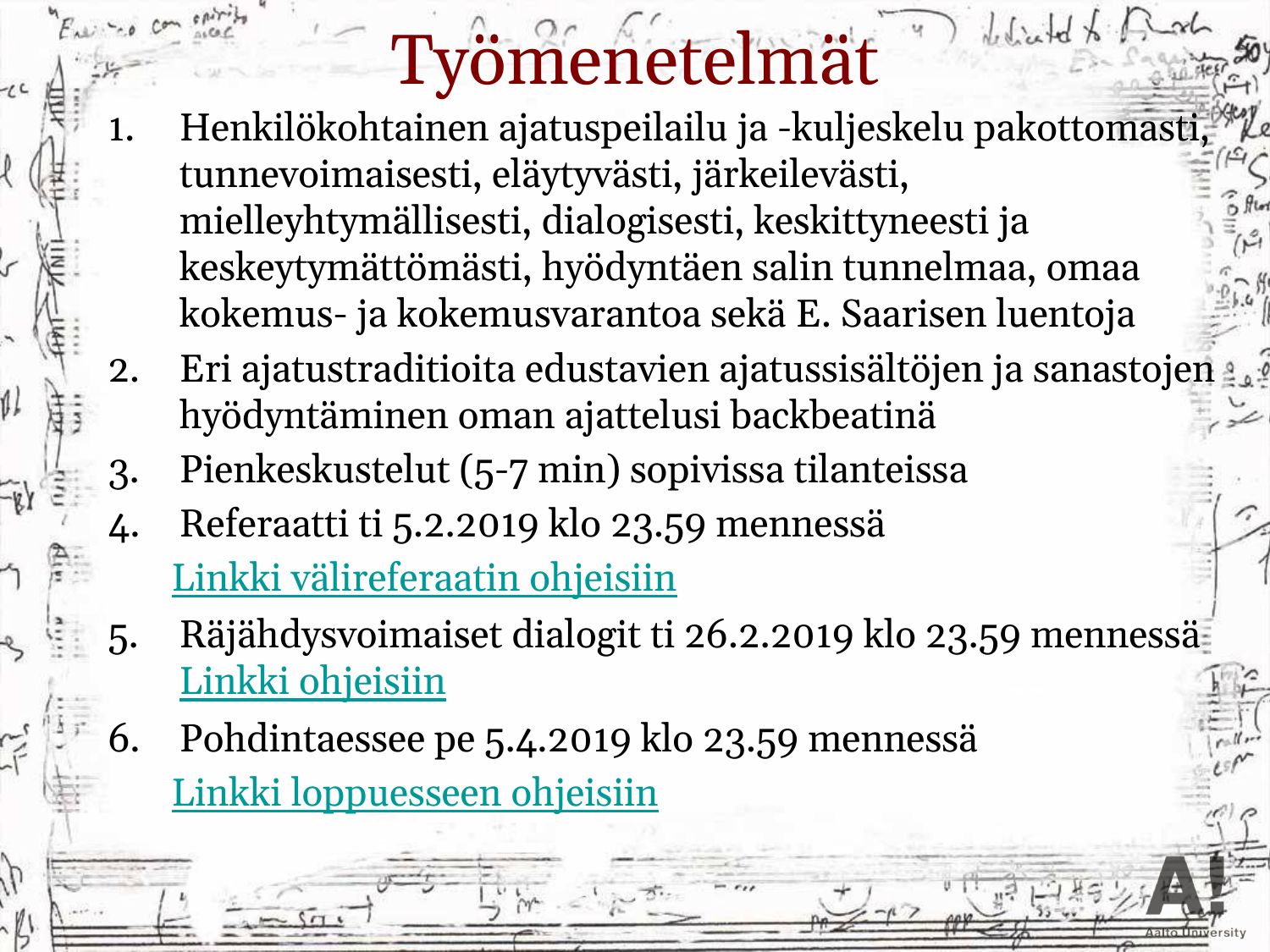

# Työmenetelmät
Henkilökohtainen ajatuspeilailu ja -kuljeskelu pakottomasti, tunnevoimaisesti, eläytyvästi, järkeilevästi, mielleyhtymällisesti, dialogisesti, keskittyneesti ja keskeytymättömästi, hyödyntäen salin tunnelmaa, omaa kokemus- ja kokemusvarantoa sekä E. Saarisen luentoja
Eri ajatustraditioita edustavien ajatussisältöjen ja sanastojen hyödyntäminen oman ajattelusi backbeatinä
Pienkeskustelut (5-7 min) sopivissa tilanteissa
Referaatti ti 5.2.2019 klo 23.59 mennessä
Linkki välireferaatin ohjeisiin
Räjähdysvoimaiset dialogit ti 26.2.2019 klo 23.59 mennessä Linkki ohjeisiin
Pohdintaessee pe 5.4.2019 klo 23.59 mennessä
Linkki loppuesseen ohjeisiin